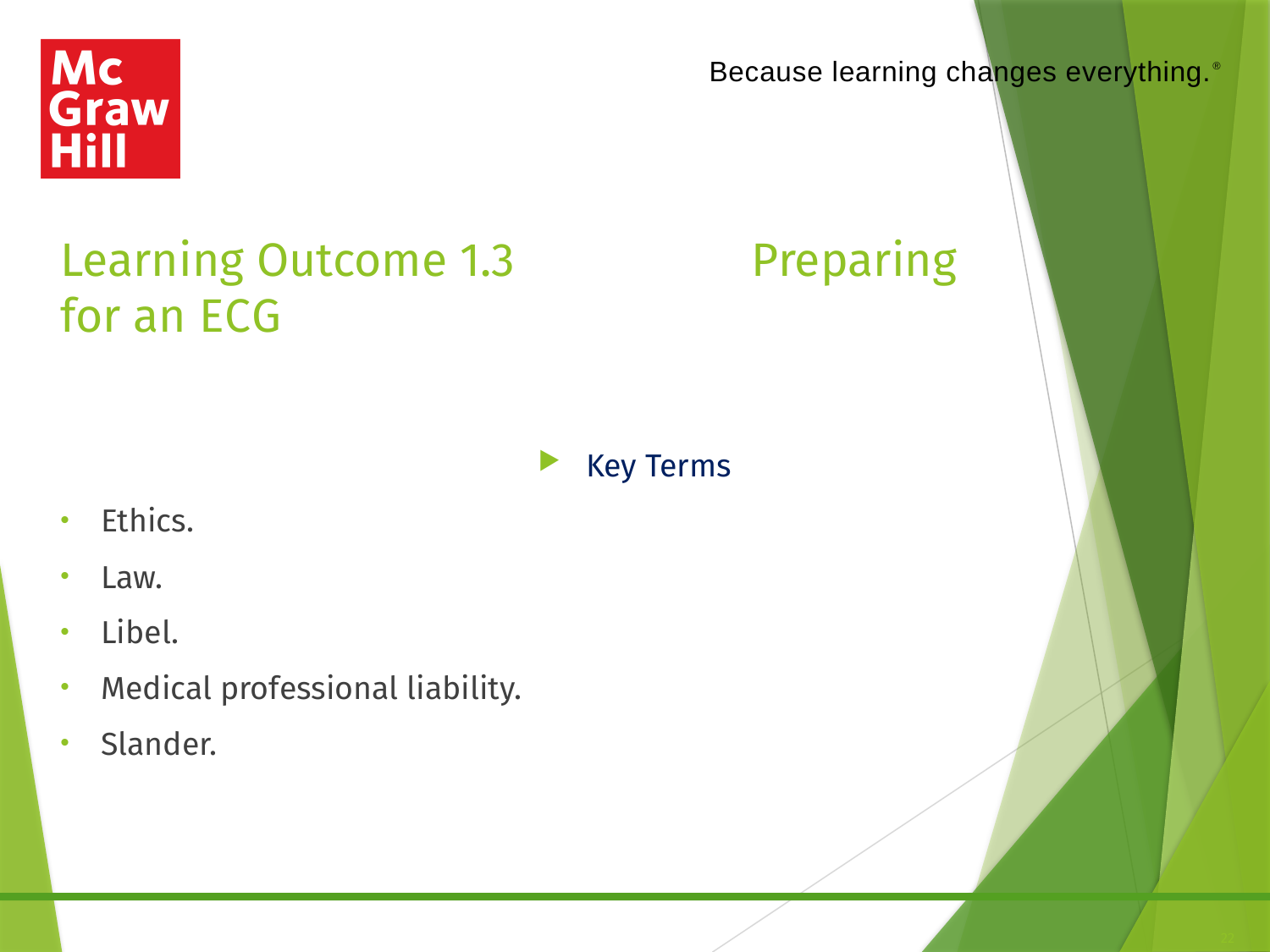

# Learning Outcome 1.3                   Preparing for an E C G
Key Terms
Ethics.
Law.
Libel.
Medical professional liability.
Slander.
22